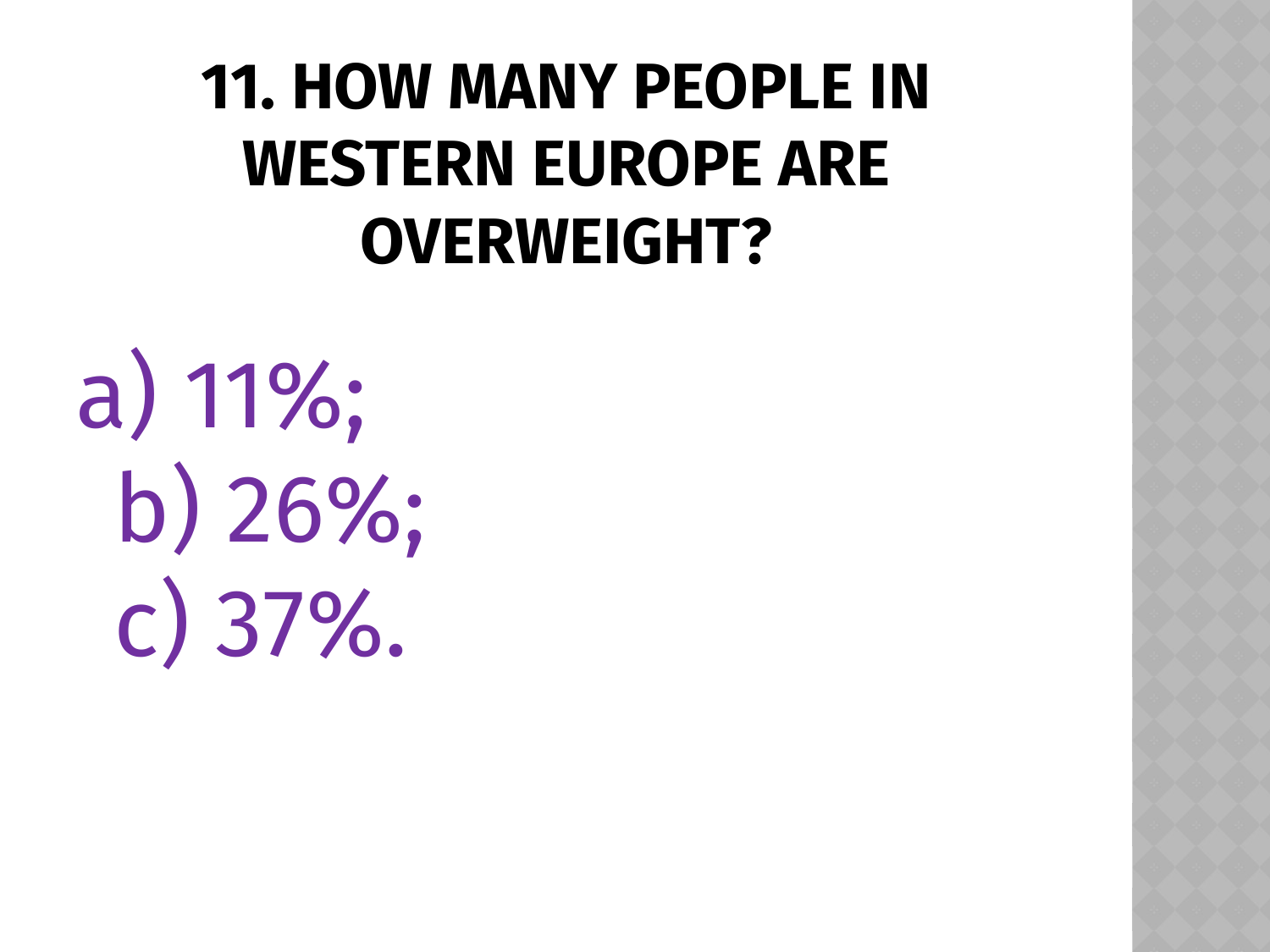

# 11. How many people in Western Europe are overweight?
a) 11%;
b) 26%;
c) 37%.